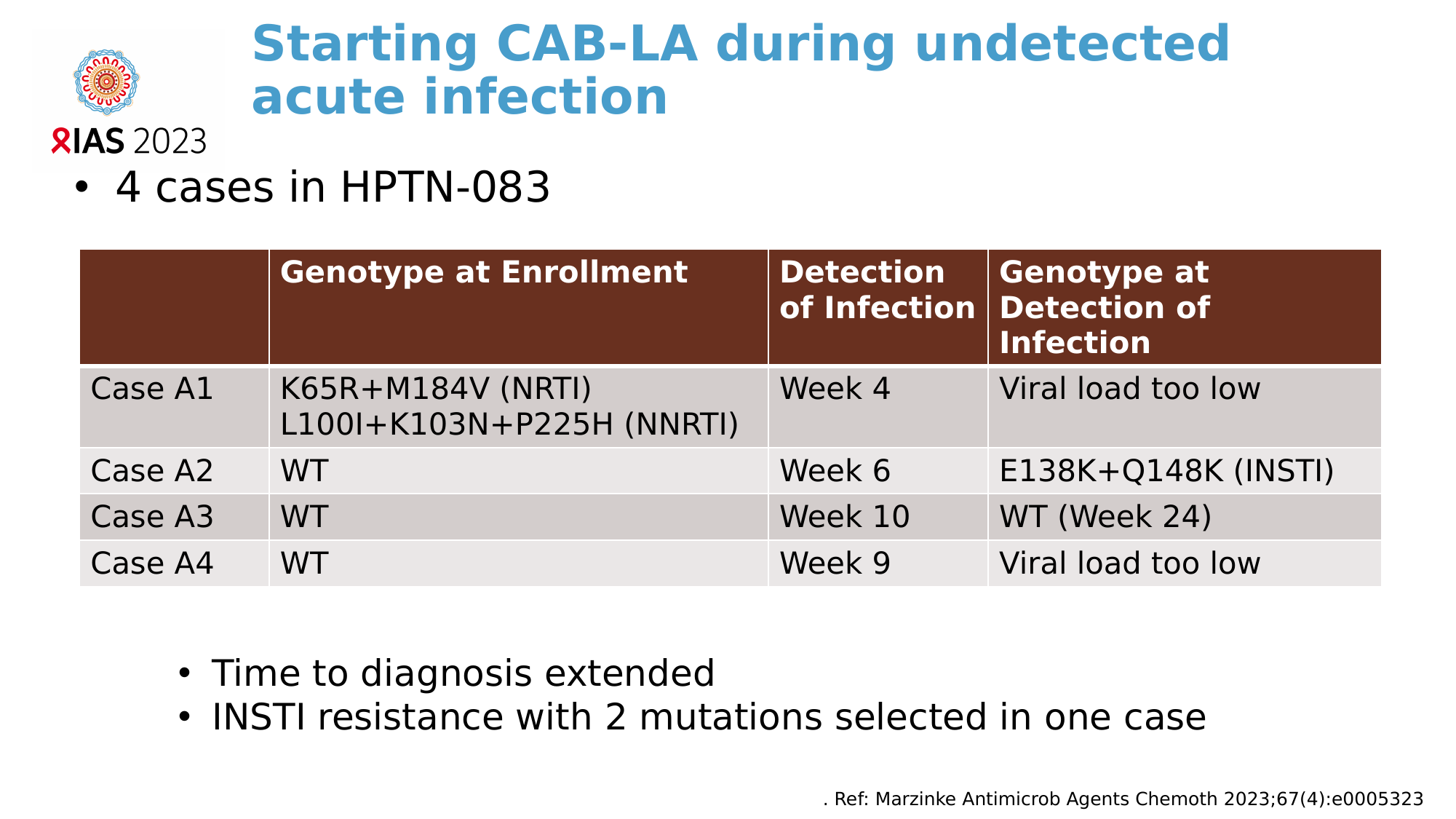

# Starting CAB-LA during undetected acute infection
4 cases in HPTN-083

|  | Genotype at Enrollment | Detection of Infection | Genotype at Detection of Infection |
| --- | --- | --- | --- |
| Case A1 | K65R+M184V (NRTI) L100I+K103N+P225H (NNRTI) | Week 4 | Viral load too low |
| Case A2 | WT | Week 6 | E138K+Q148K (INSTI) |
| Case A3 | WT | Week 10 | WT (Week 24) |
| Case A4 | WT | Week 9 | Viral load too low |
Time to diagnosis extended
INSTI resistance with 2 mutations selected in one case

. Ref: Marzinke Antimicrob Agents Chemoth 2023;67(4):e0005323